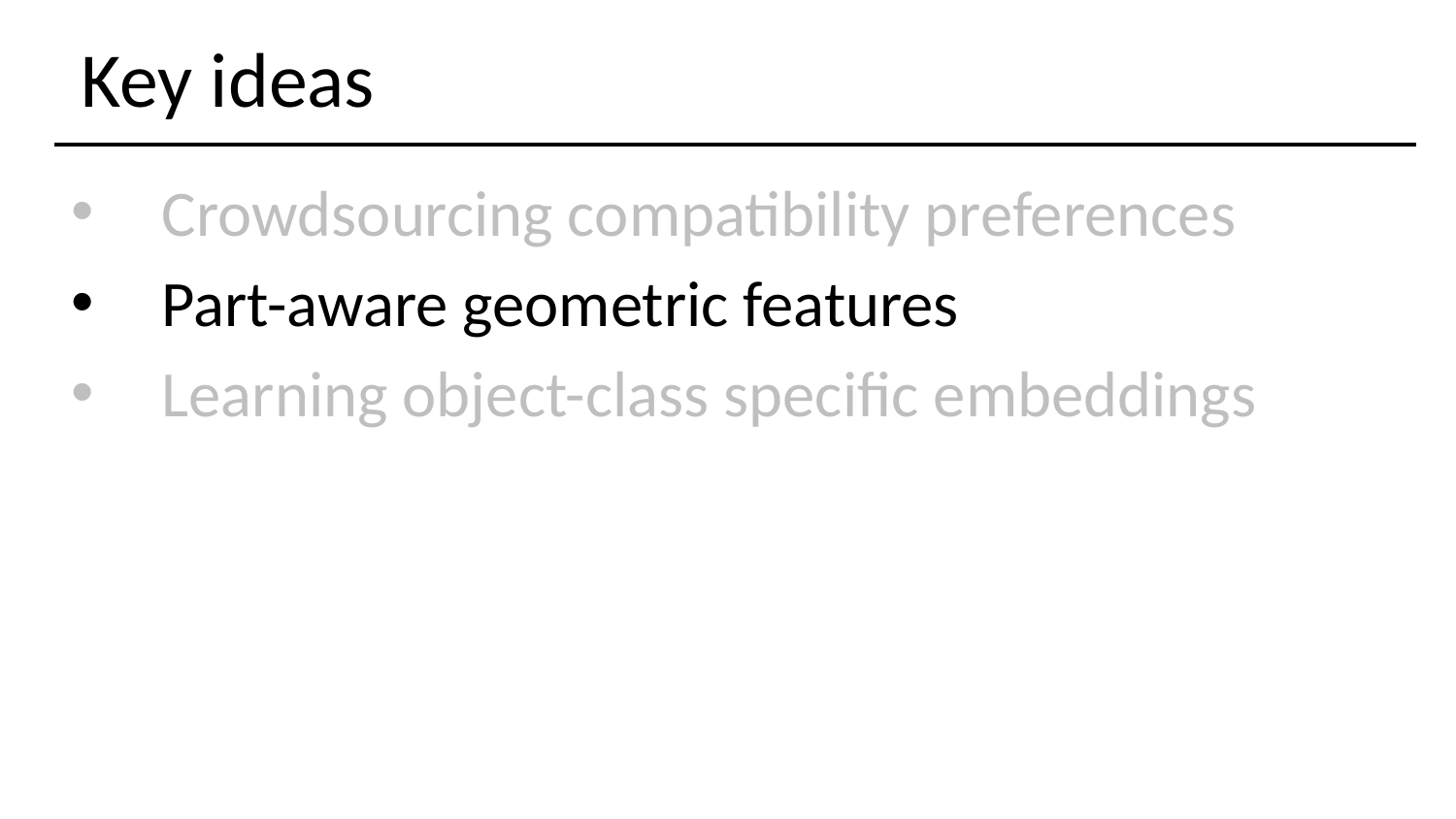

# Key ideas
Crowdsourcing compatibility preferences
Part-aware geometric features
Learning object-class specific embeddings